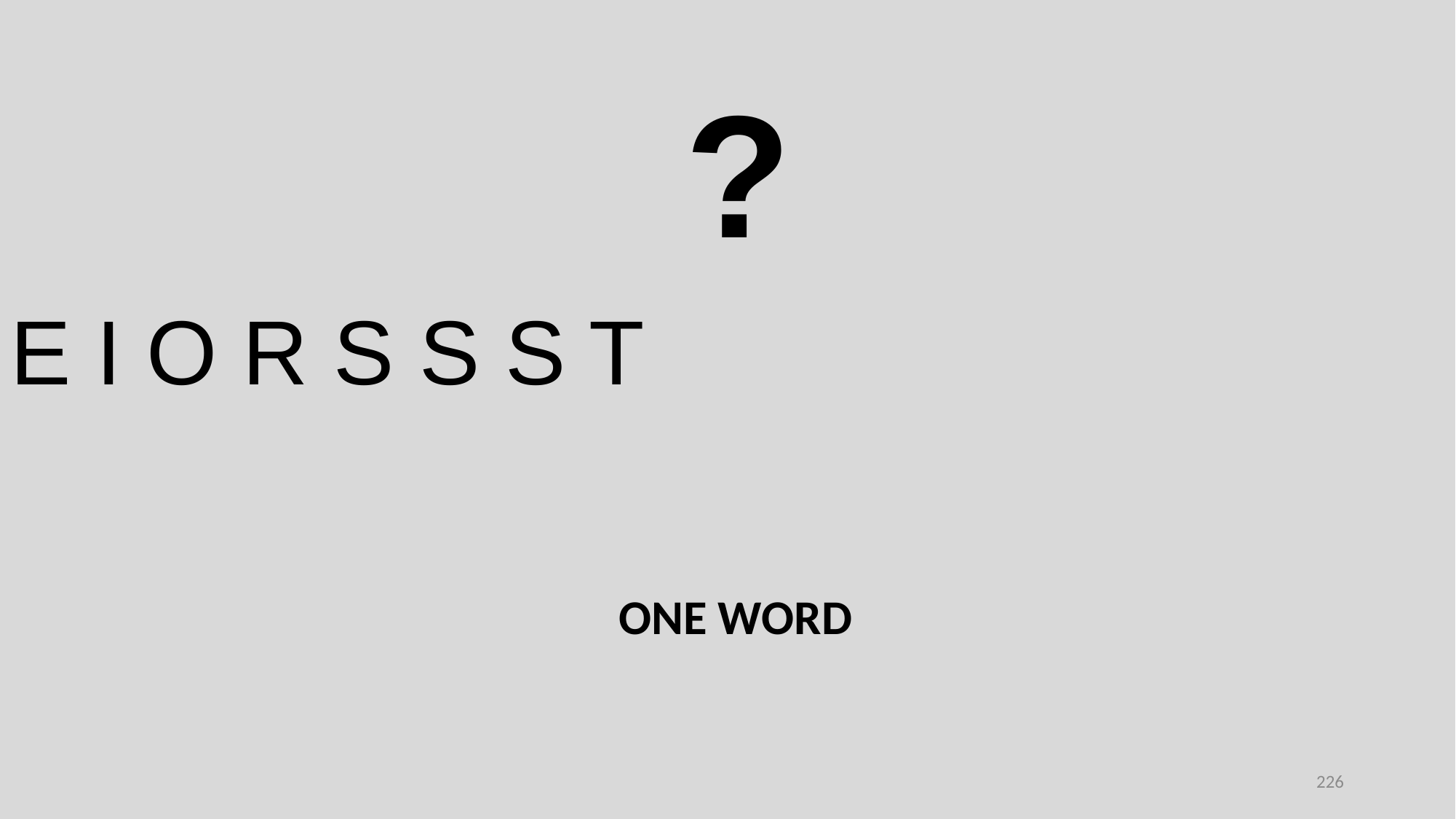

?
E I O R S S S T
ONE WORD
226